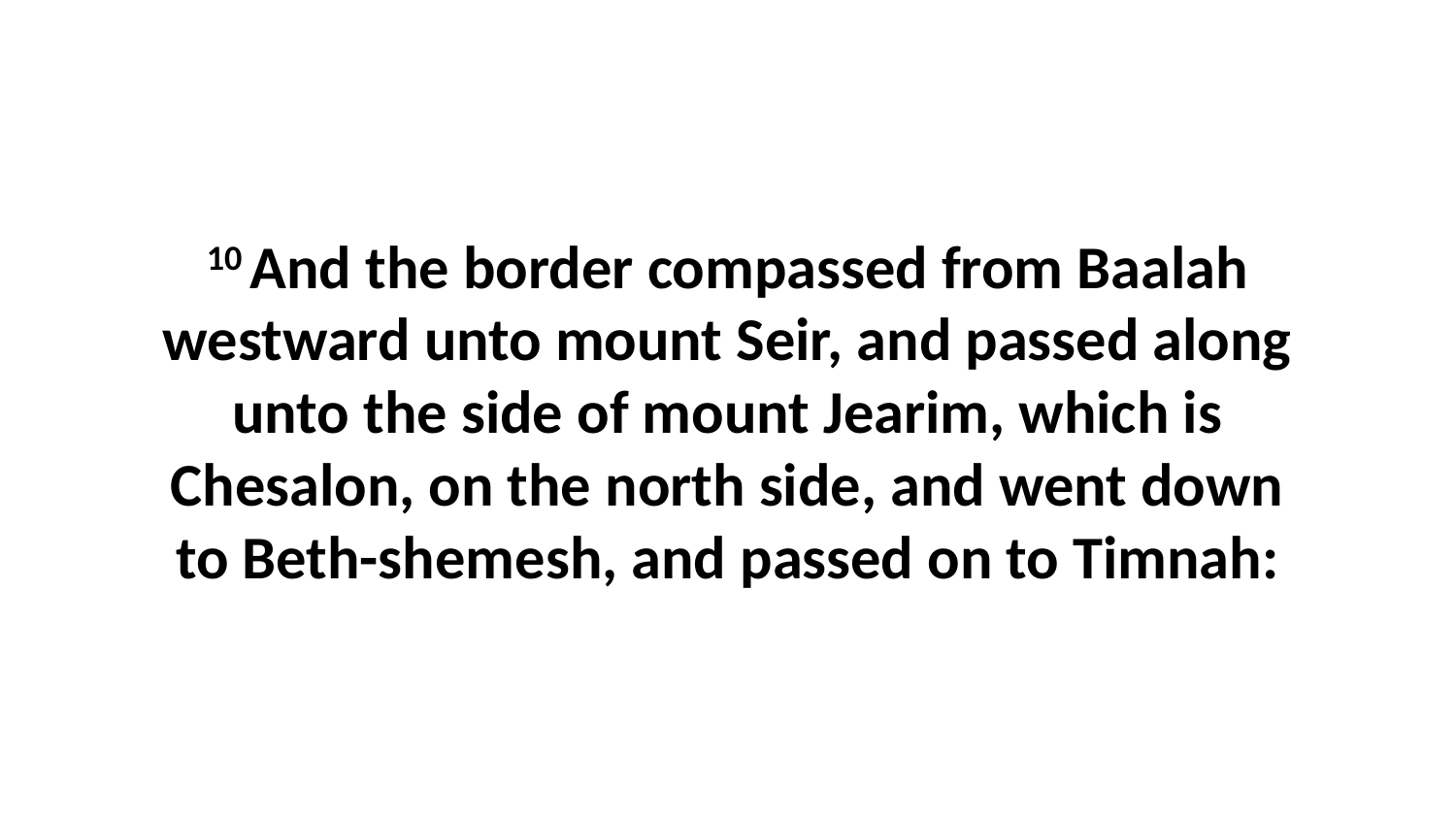

10 And the border compassed from Baalah westward unto mount Seir, and passed along unto the side of mount Jearim, which is Chesalon, on the north side, and went down to Beth-shemesh, and passed on to Timnah: